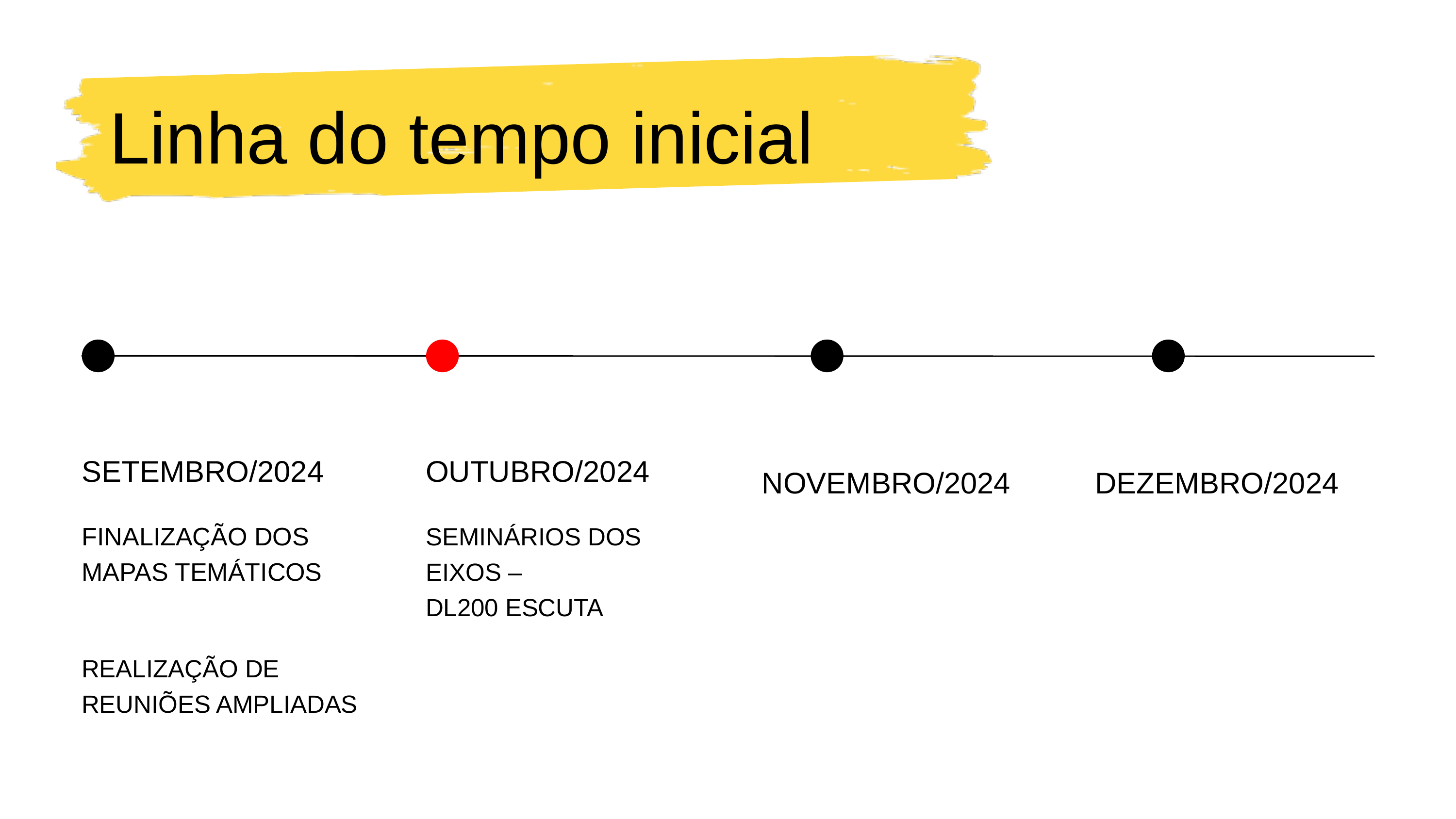

Linha do tempo inicial

SETEMBRO/2024
FINALIZAÇÃO DOS MAPAS TEMÁTICOS
OUTUBRO/2024
SEMINÁRIOS DOS EIXOS –
DL200 ESCUTA
NOVEMBRO/2024
DEZEMBRO/2024
REALIZAÇÃO DE
REUNIÕES AMPLIADAS